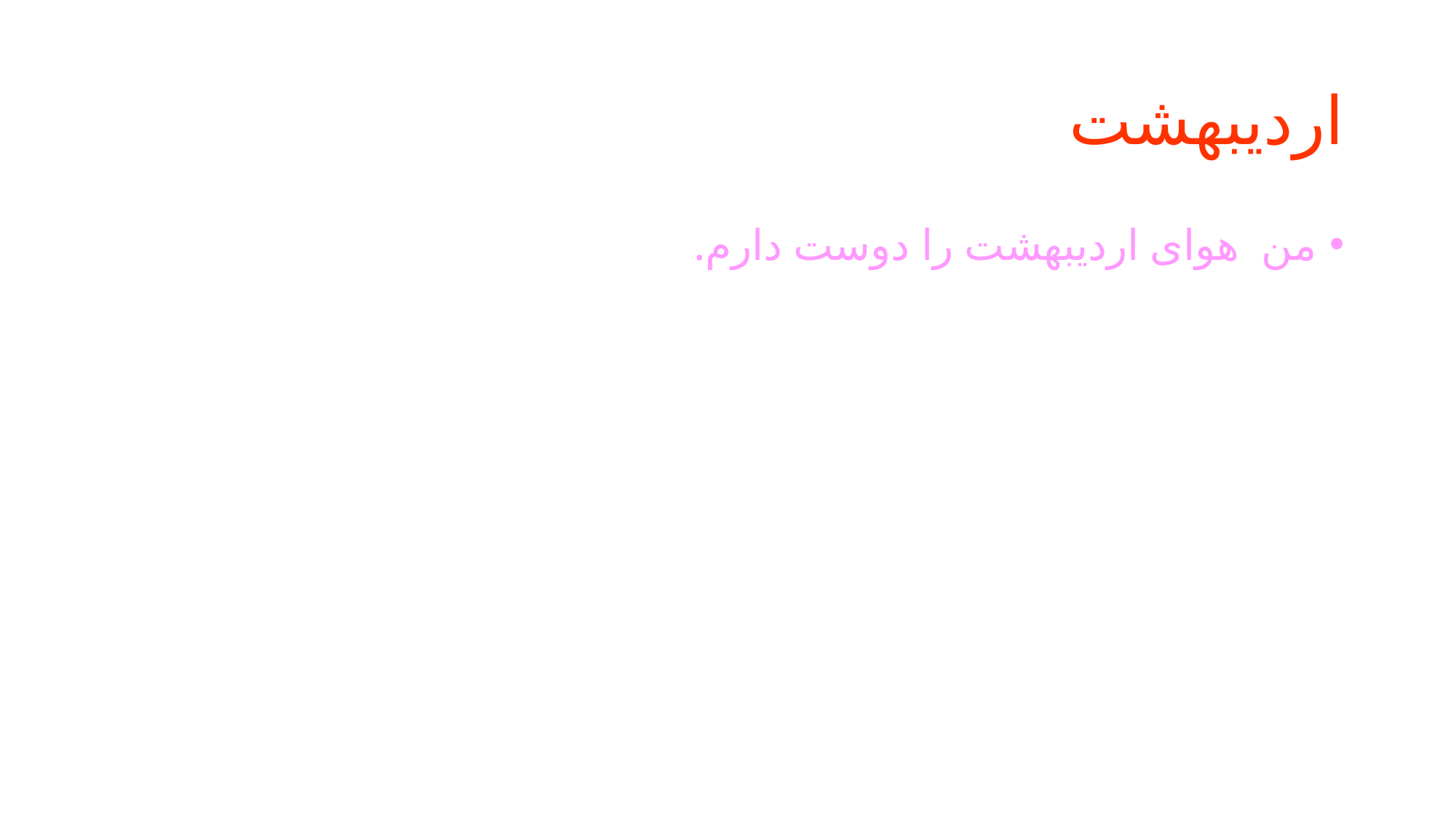

# اردیبهشت
من  هوای اردیبهشت را دوست دارم.